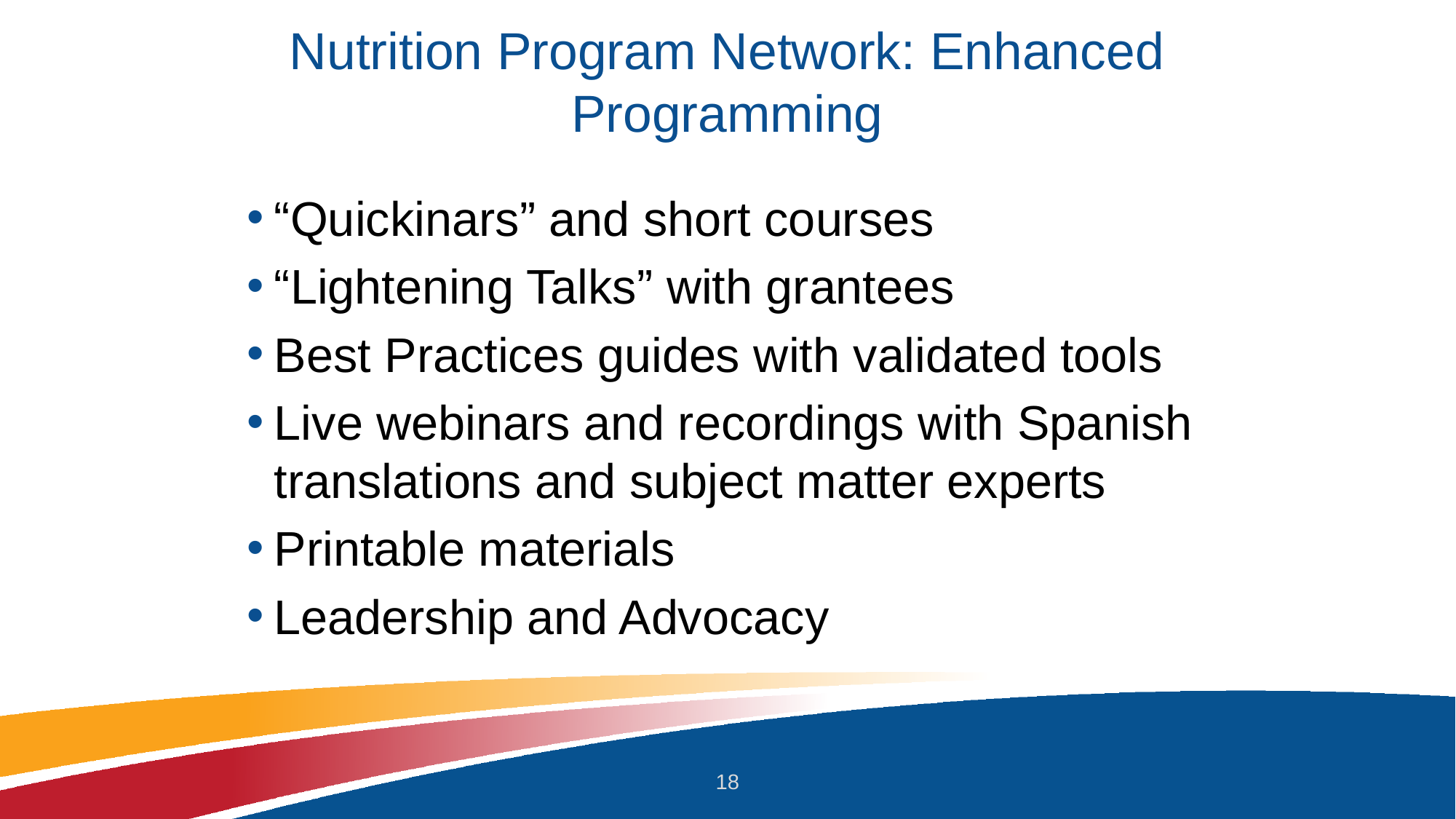

# Nutrition Program Network: Enhanced Programming
“Quickinars” and short courses
“Lightening Talks” with grantees
Best Practices guides with validated tools
Live webinars and recordings with Spanish translations and subject matter experts
Printable materials
Leadership and Advocacy
18